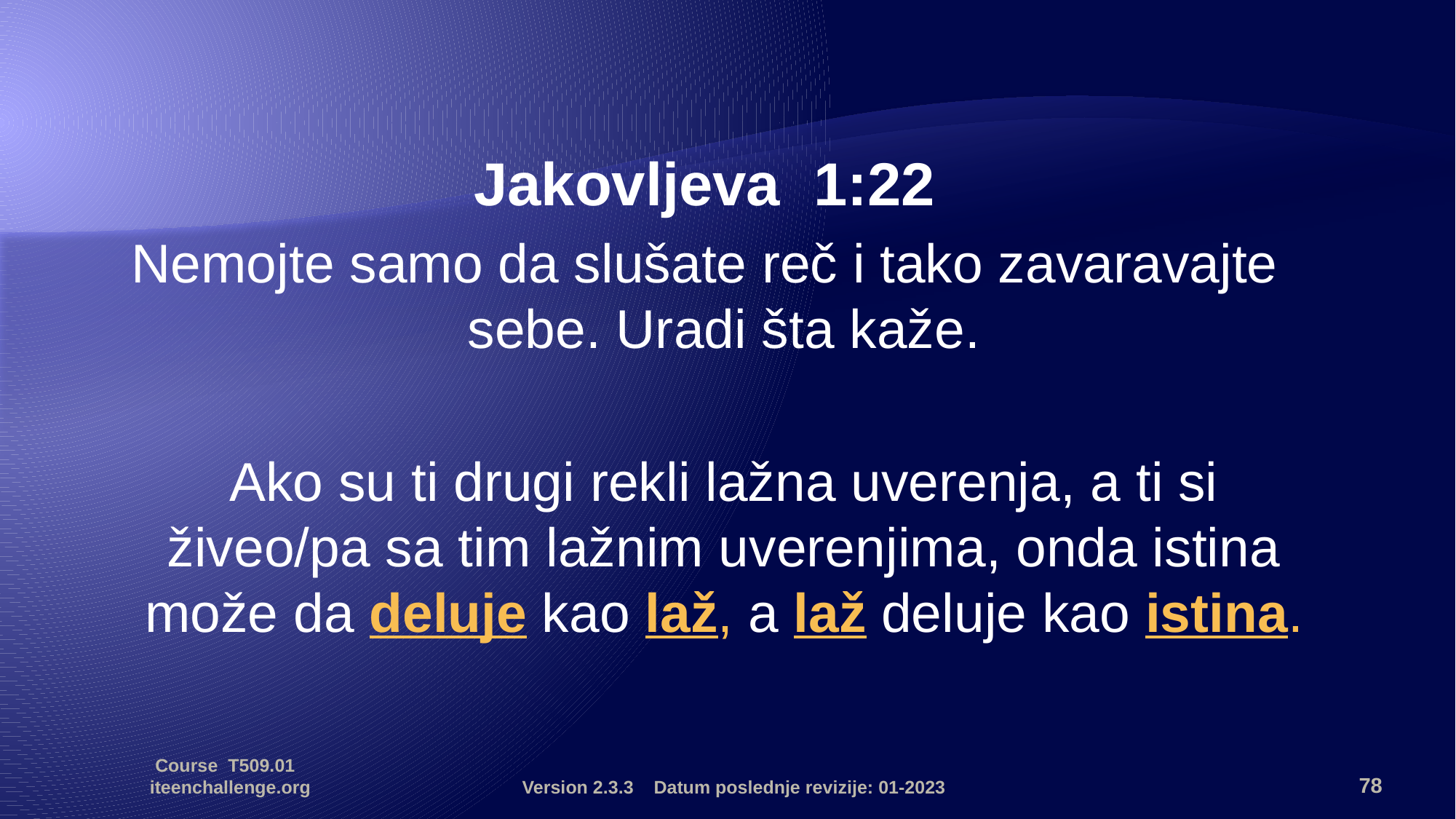

Jakovljeva  1:22
Nemojte samo da slušate reč i tako zavaravajte sebe. Uradi šta kaže.

	Ako su ti drugi rekli lažna uverenja, a ti si živeo/pa sa tim lažnim uverenjima, onda istina može da deluje kao laž, a laž deluje kao istina.
Course  T509.01   iteenchallenge.org
Version 2.3.3    Datum poslednje revizije: 01-2023
78